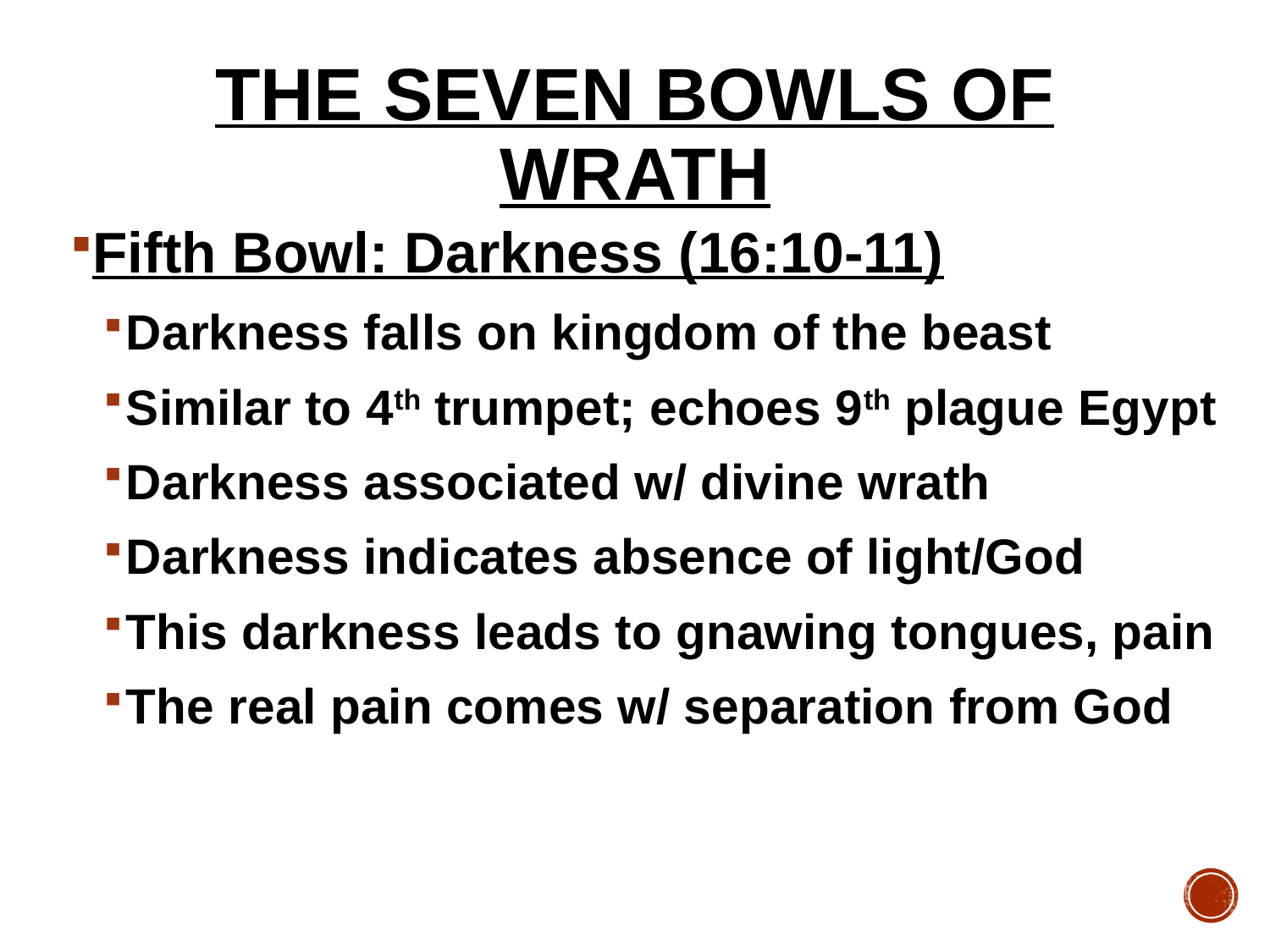

# The Seven Bowls of Wrath
Fifth Bowl: Darkness (16:10-11)
Darkness falls on kingdom of the beast
Similar to 4th trumpet; echoes 9th plague Egypt
Darkness associated w/ divine wrath
Darkness indicates absence of light/God
This darkness leads to gnawing tongues, pain
The real pain comes w/ separation from God